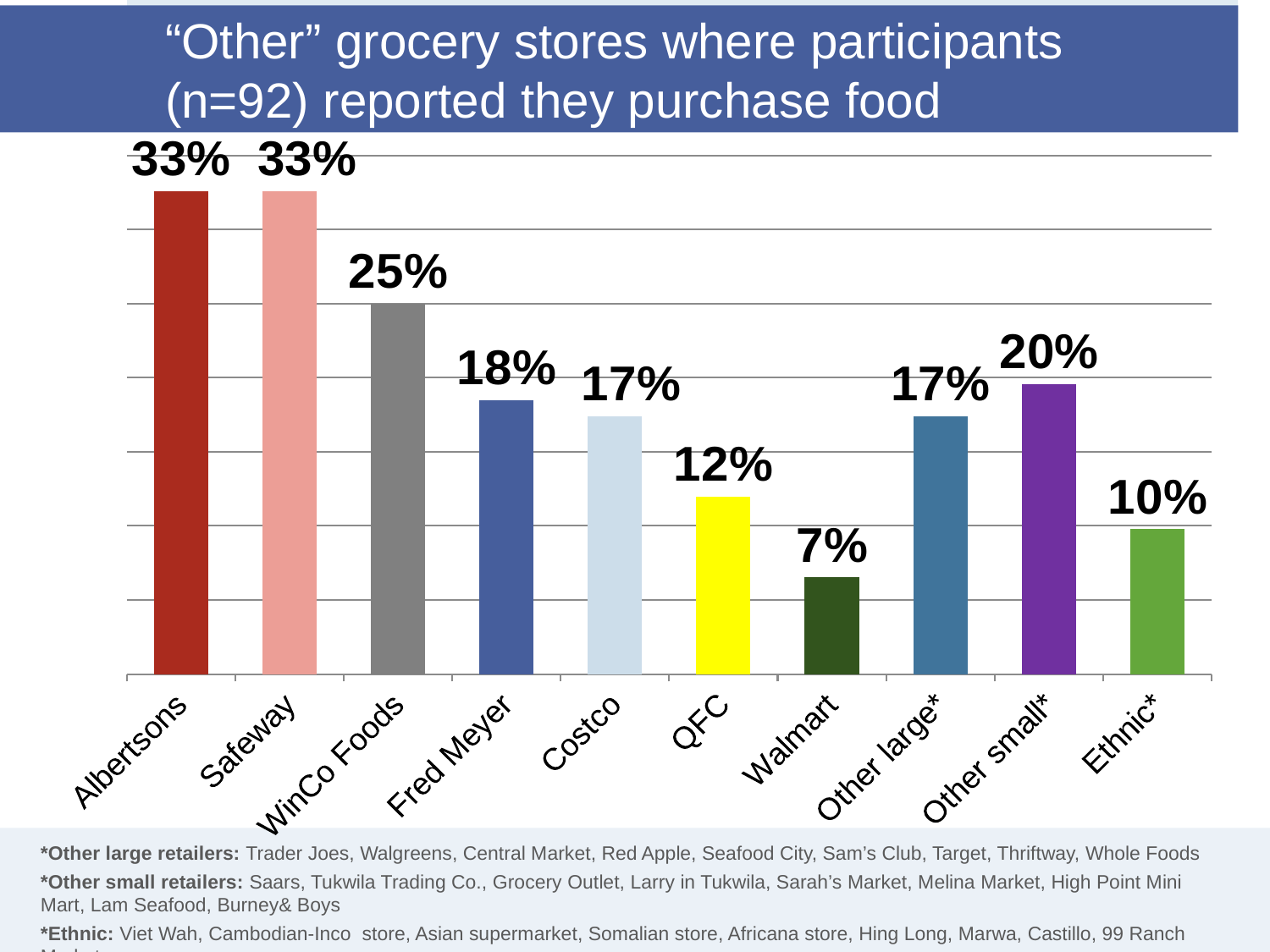

# “Other” grocery stores where participants (n=92) reported they purchase food

### Chart

| Category | Column1 |
|---|---|
| Albertsons | 0.326086956521739 |
| Safeway | 0.326086956521739 |
| WinCo Foods | 0.25 |
| Fred Meyer | 0.184782608695652 |
| Costco | 0.173913043478261 |
| QFC | 0.119565217391304 |
| Walmart | 0.0652173913043478 |
| Other large* | 0.173913043478261 |
| Other small* | 0.195652173913043 |
| Ethnic* | 0.0978260869565217 |
*Other large retailers: Trader Joes, Walgreens, Central Market, Red Apple, Seafood City, Sam’s Club, Target, Thriftway, Whole Foods
*Other small retailers: Saars, Tukwila Trading Co., Grocery Outlet, Larry in Tukwila, Sarah’s Market, Melina Market, High Point Mini Mart, Lam Seafood, Burney& Boys
*Ethnic: Viet Wah, Cambodian-Inco  store, Asian supermarket, Somalian store, Africana store, Hing Long, Marwa, Castillo, 99 Ranch Market